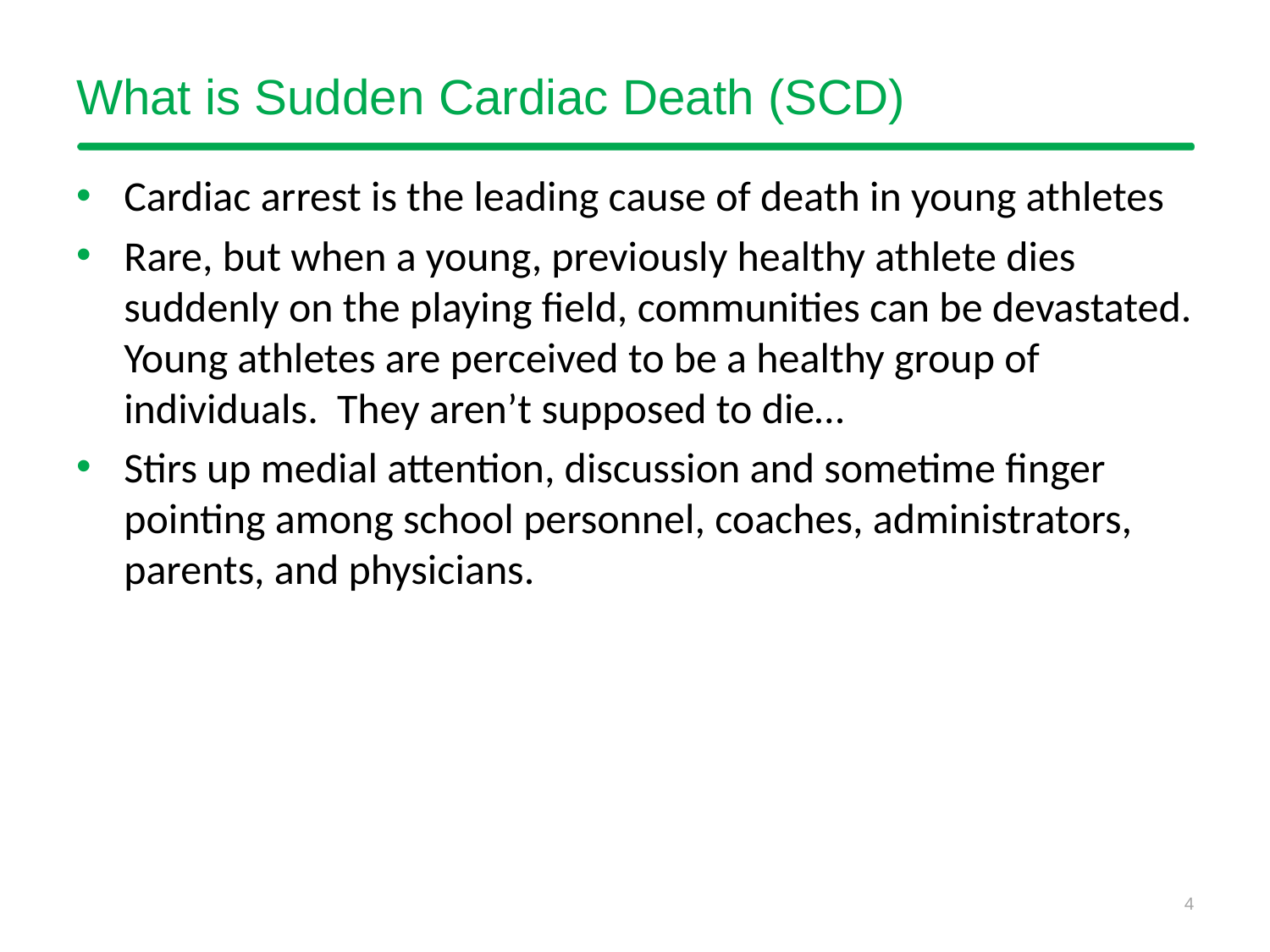

# What is Sudden Cardiac Death (SCD)
Cardiac arrest is the leading cause of death in young athletes
Rare, but when a young, previously healthy athlete dies suddenly on the playing field, communities can be devastated. Young athletes are perceived to be a healthy group of individuals.  They aren’t supposed to die…
Stirs up medial attention, discussion and sometime finger pointing among school personnel, coaches, administrators, parents, and physicians.
4